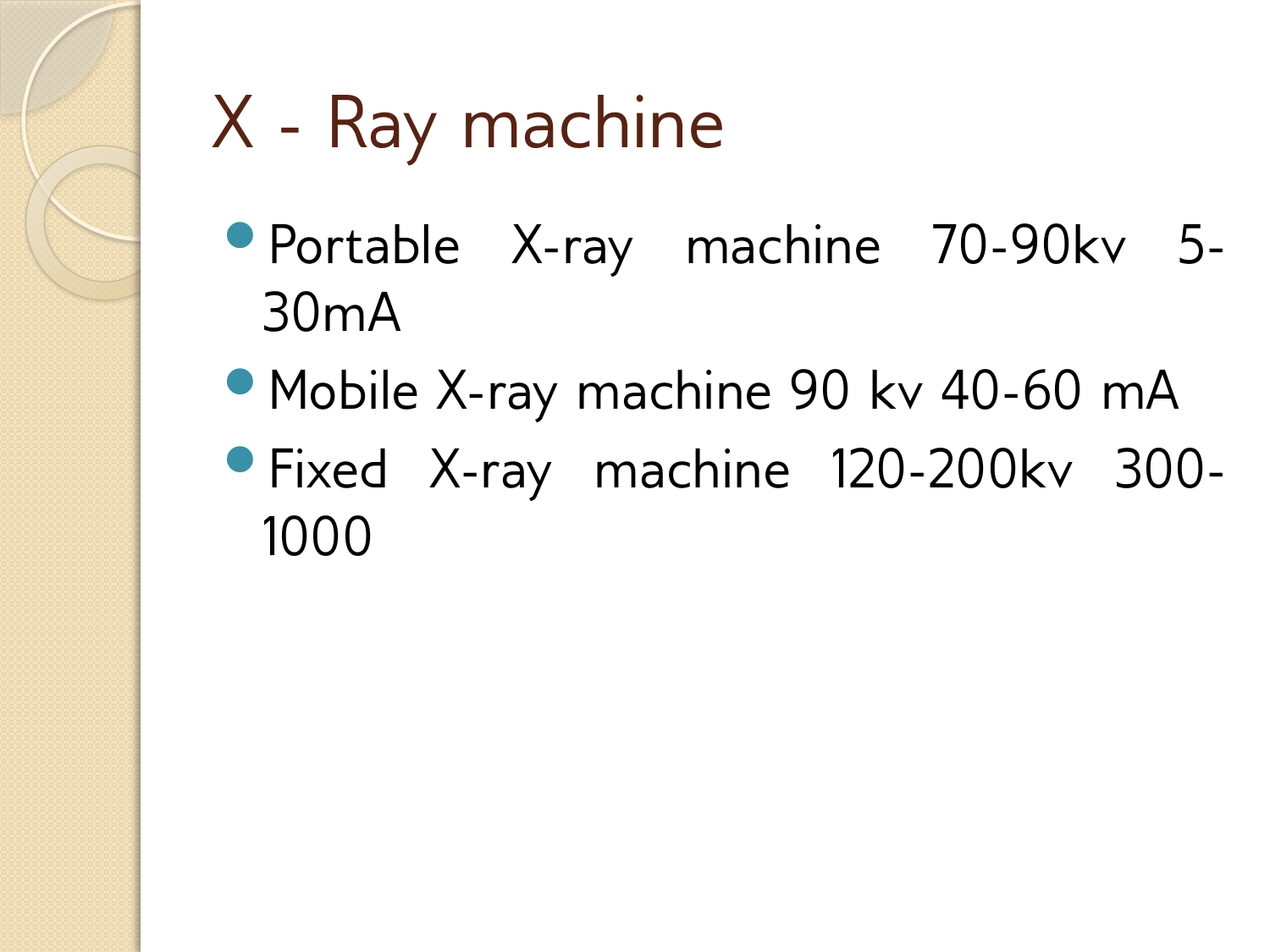

# X - Ray machine
Portable X-ray machine 70-90kv 5-30mA
Mobile X-ray machine 90 kv 40-60 mA
Fixed X-ray machine 120-200kv 300-1000